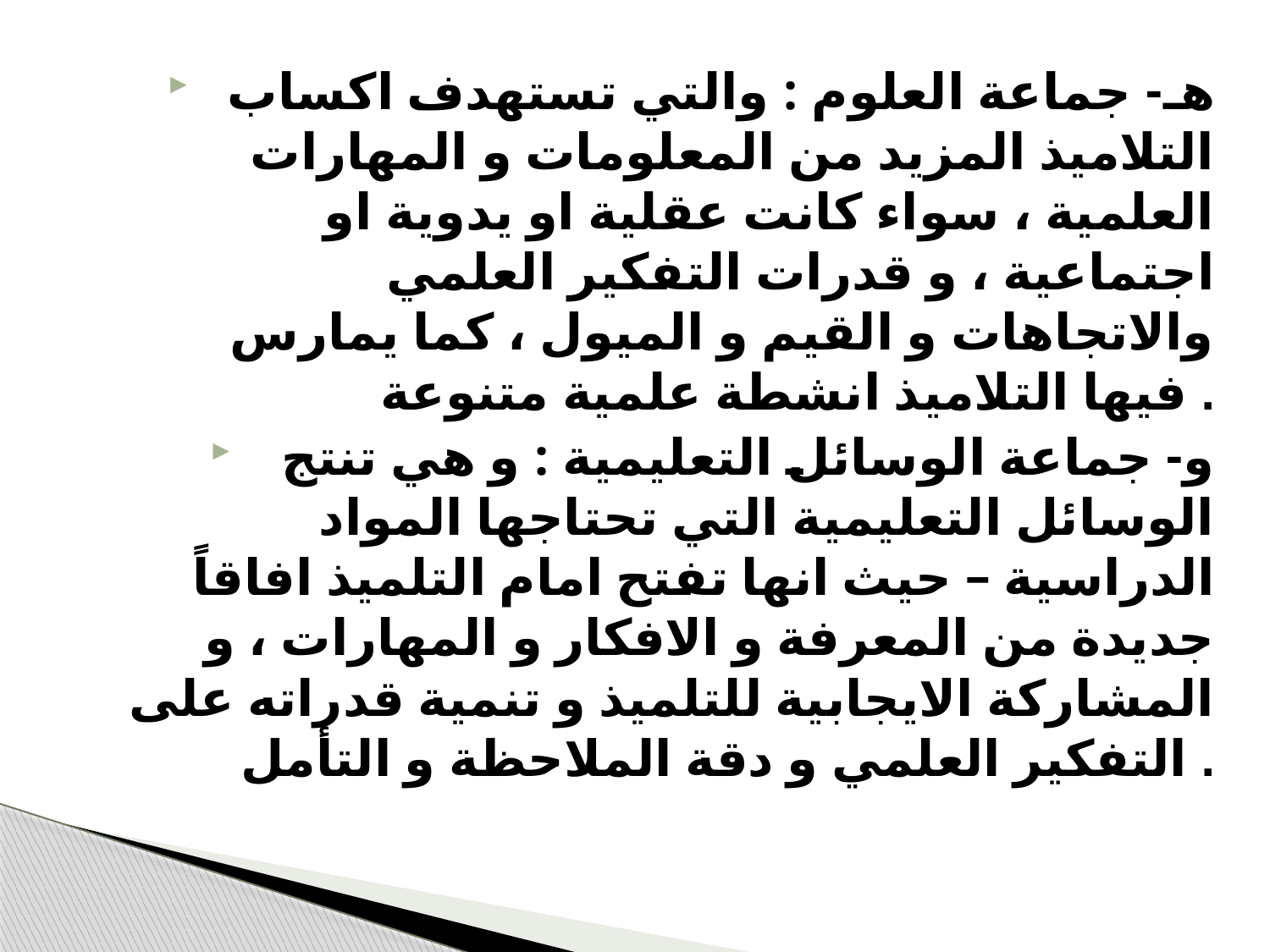

#
هـ- جماعة العلوم : والتي تستهدف اكساب التلاميذ المزيد من المعلومات و المهارات العلمية ، سواء كانت عقلية او يدوية او اجتماعية ، و قدرات التفكير العلمي والاتجاهات و القيم و الميول ، كما يمارس فيها التلاميذ انشطة علمية متنوعة .
و- جماعة الوسائل التعليمية : و هي تنتج الوسائل التعليمية التي تحتاجها المواد الدراسية – حيث انها تفتح امام التلميذ افاقاً جديدة من المعرفة و الافكار و المهارات ، و المشاركة الايجابية للتلميذ و تنمية قدراته على التفكير العلمي و دقة الملاحظة و التأمل .